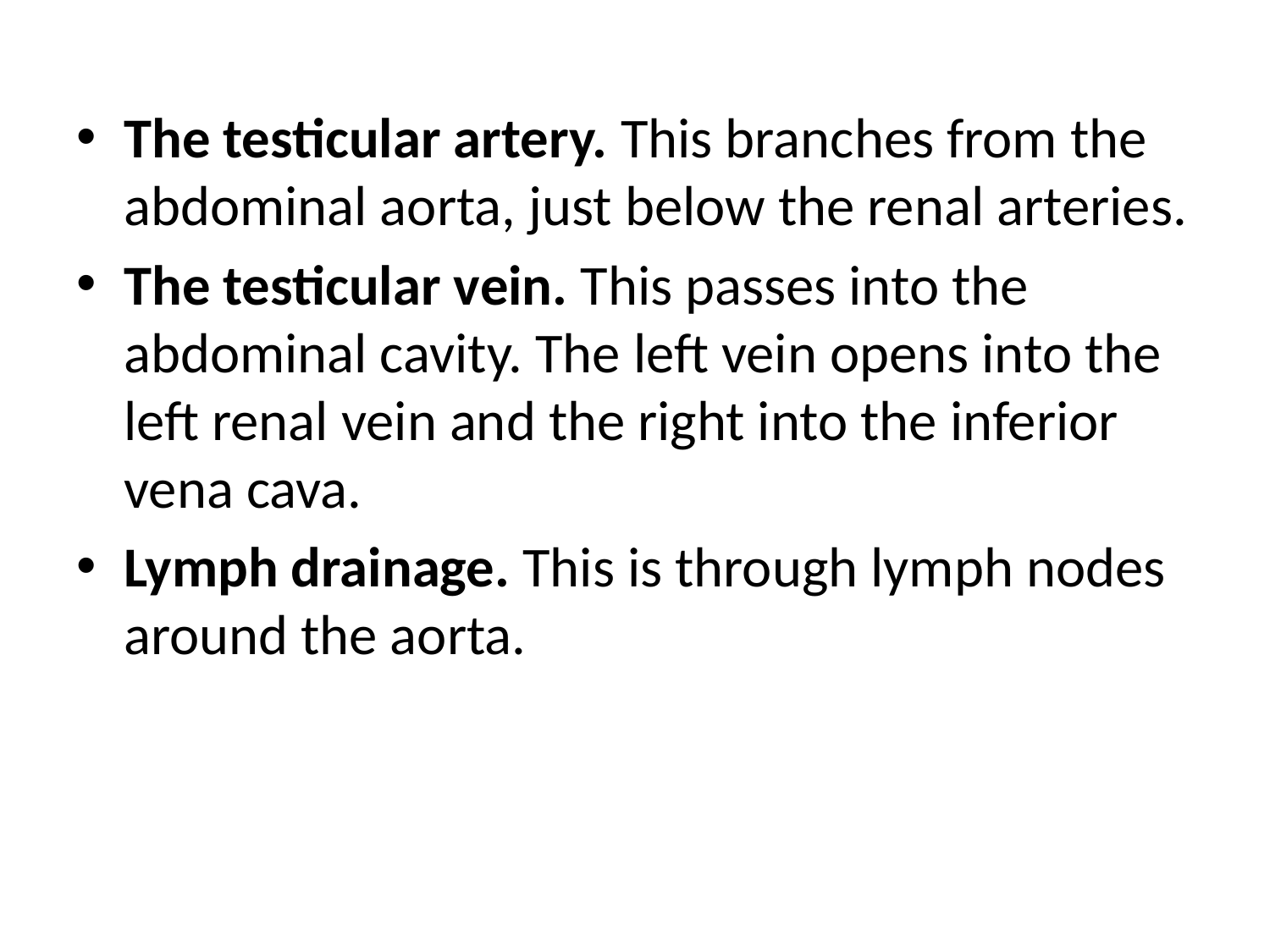

The testicular artery. This branches from the abdominal aorta, just below the renal arteries.
The testicular vein. This passes into the abdominal cavity. The left vein opens into the left renal vein and the right into the inferior vena cava.
Lymph drainage. This is through lymph nodes around the aorta.